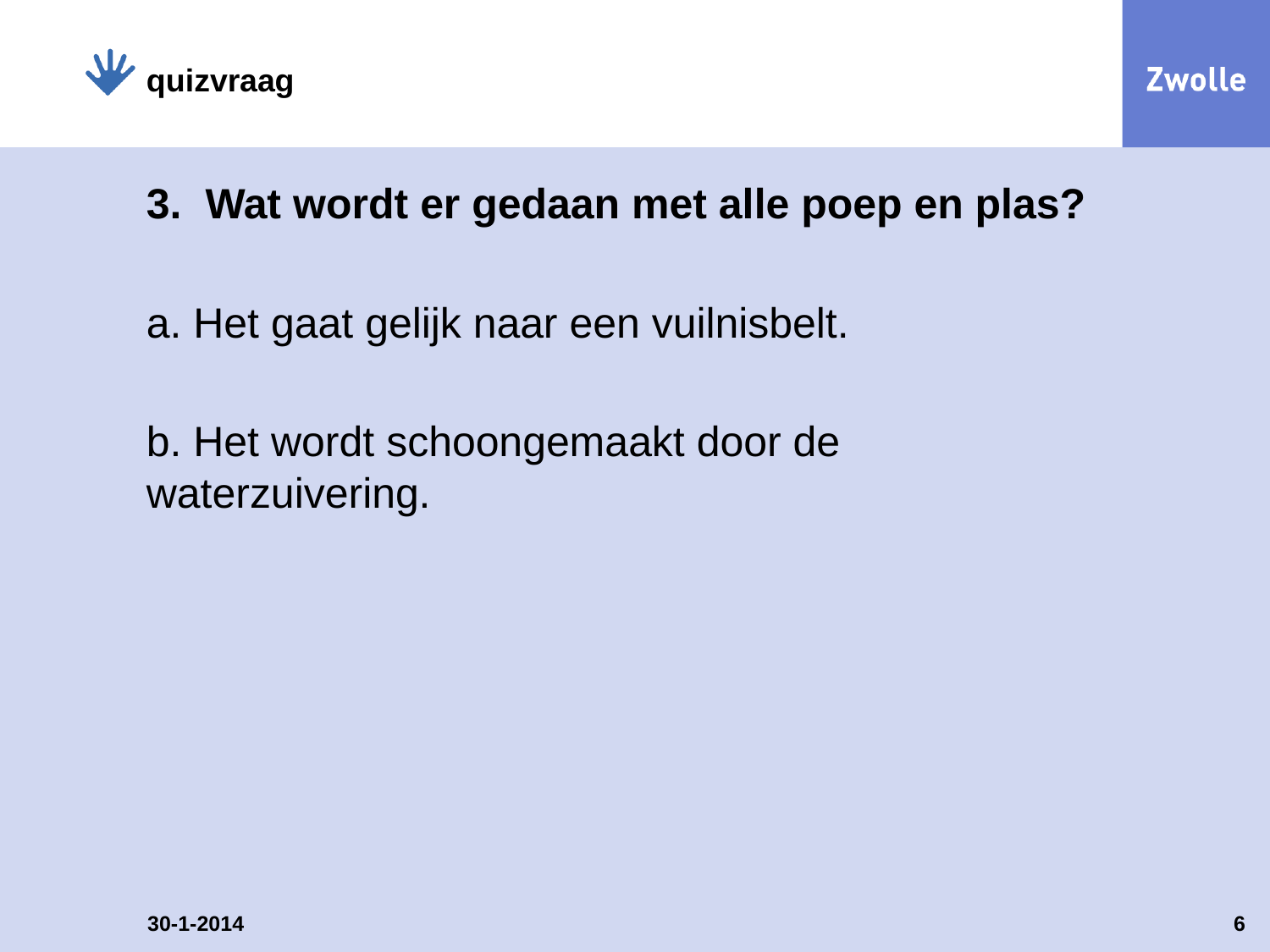

quizvraag
# 3.  Wat wordt er gedaan met alle poep en plas?
a. Het gaat gelijk naar een vuilnisbelt.

b. Het wordt schoongemaakt door de waterzuivering.

30-1-2014
6